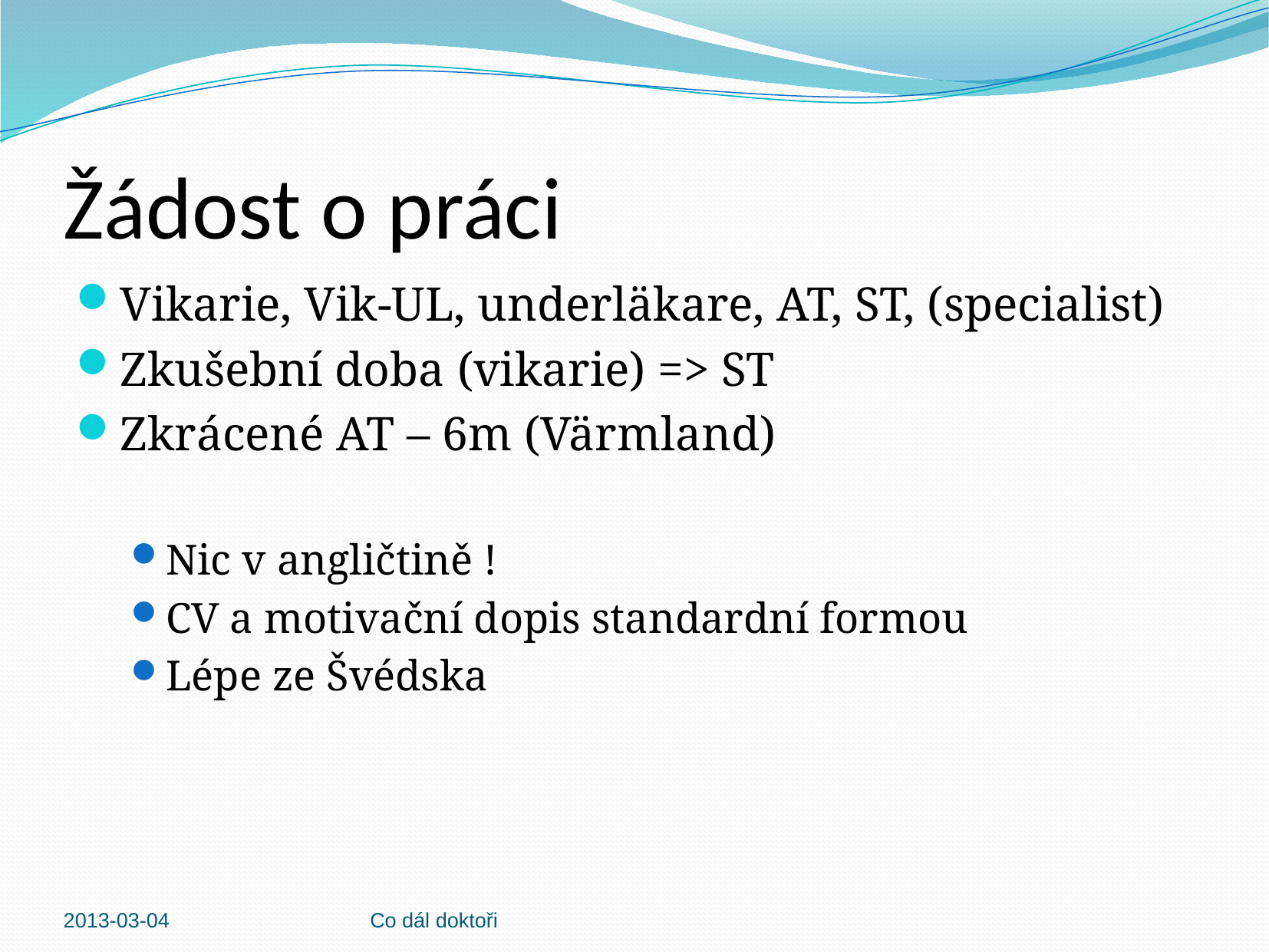

# Žádost o práci
Vikarie, Vik-UL, underläkare, AT, ST, (specialist)
Zkušební doba (vikarie) => ST
Zkrácené AT – 6m (Värmland)

Nic v angličtině !
CV a motivační dopis standardní formou
Lépe ze Švédska

2013-03-04
Co dál doktoři